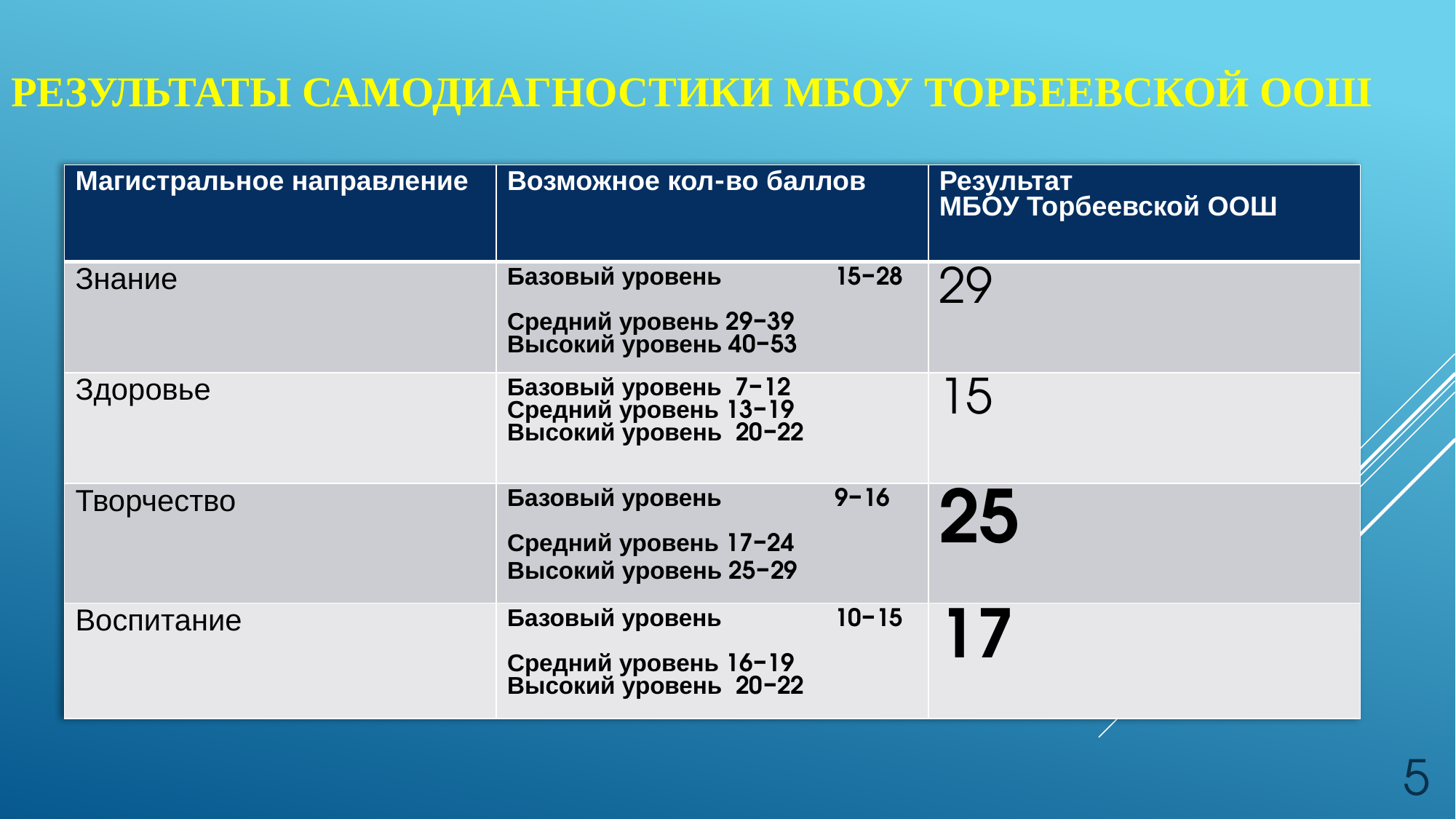

# Результаты самодиагностики МБОУ Торбеевской ООШ
| Магистральное направление | Возможное кол-во баллов | Результат МБОУ Торбеевской ООШ |
| --- | --- | --- |
| Знание | Базовый уровень 15‒28 Средний уровень 29‒39 Высокий уровень 40‒53 | 29 |
| Здоровье | Базовый уровень 7‒12 Средний уровень 13‒19 Высокий уровень 20‒22 | 15 |
| Творчество | Базовый уровень 9‒16 Средний уровень 17‒24 Высокий уровень 25‒29 | 25 |
| Воспитание | Базовый уровень 10‒15 Средний уровень 16‒19 Высокий уровень 20‒22 | 17 |
5